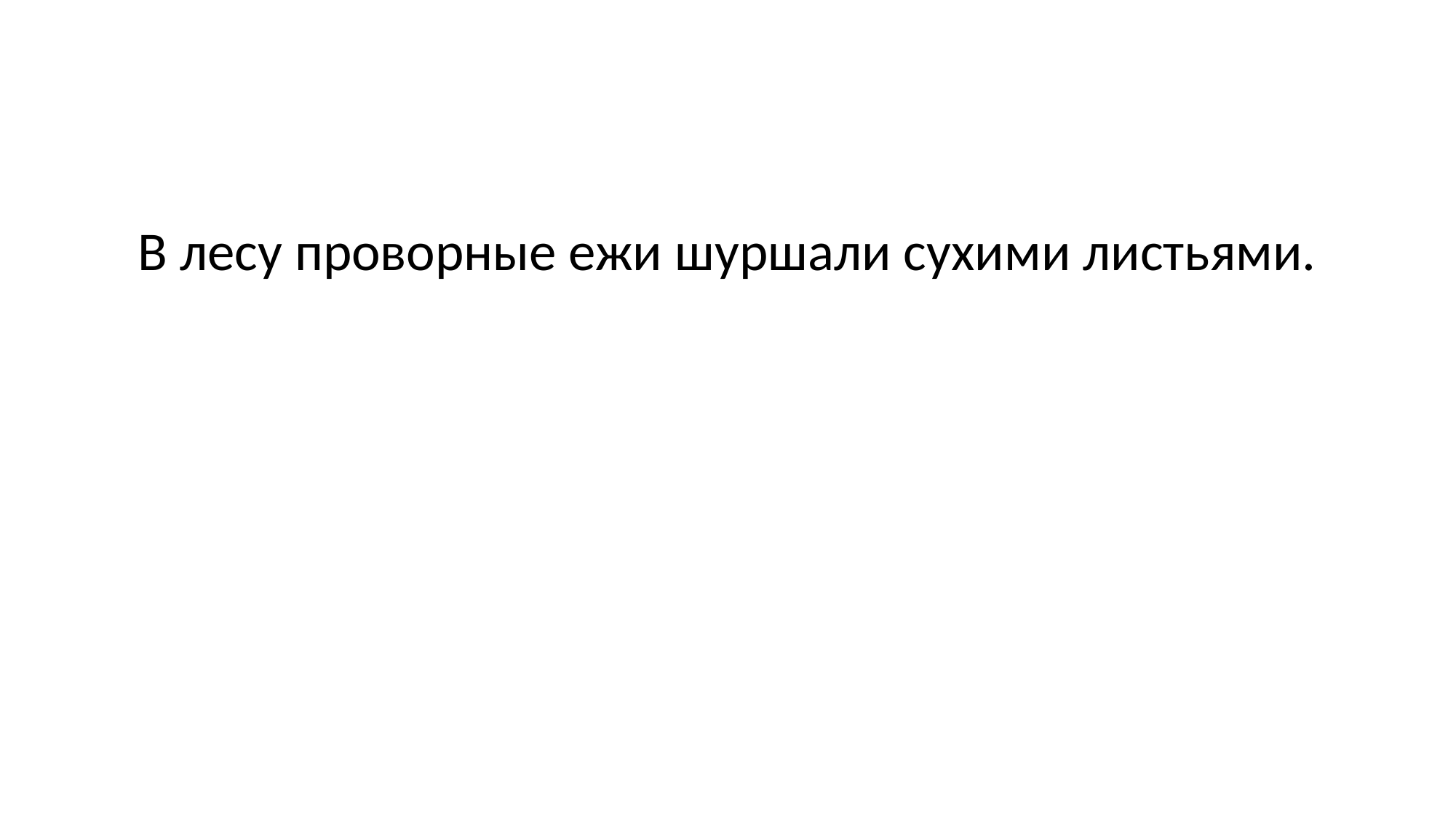

#
В лесу проворные ежи шуршали сухими листьями.